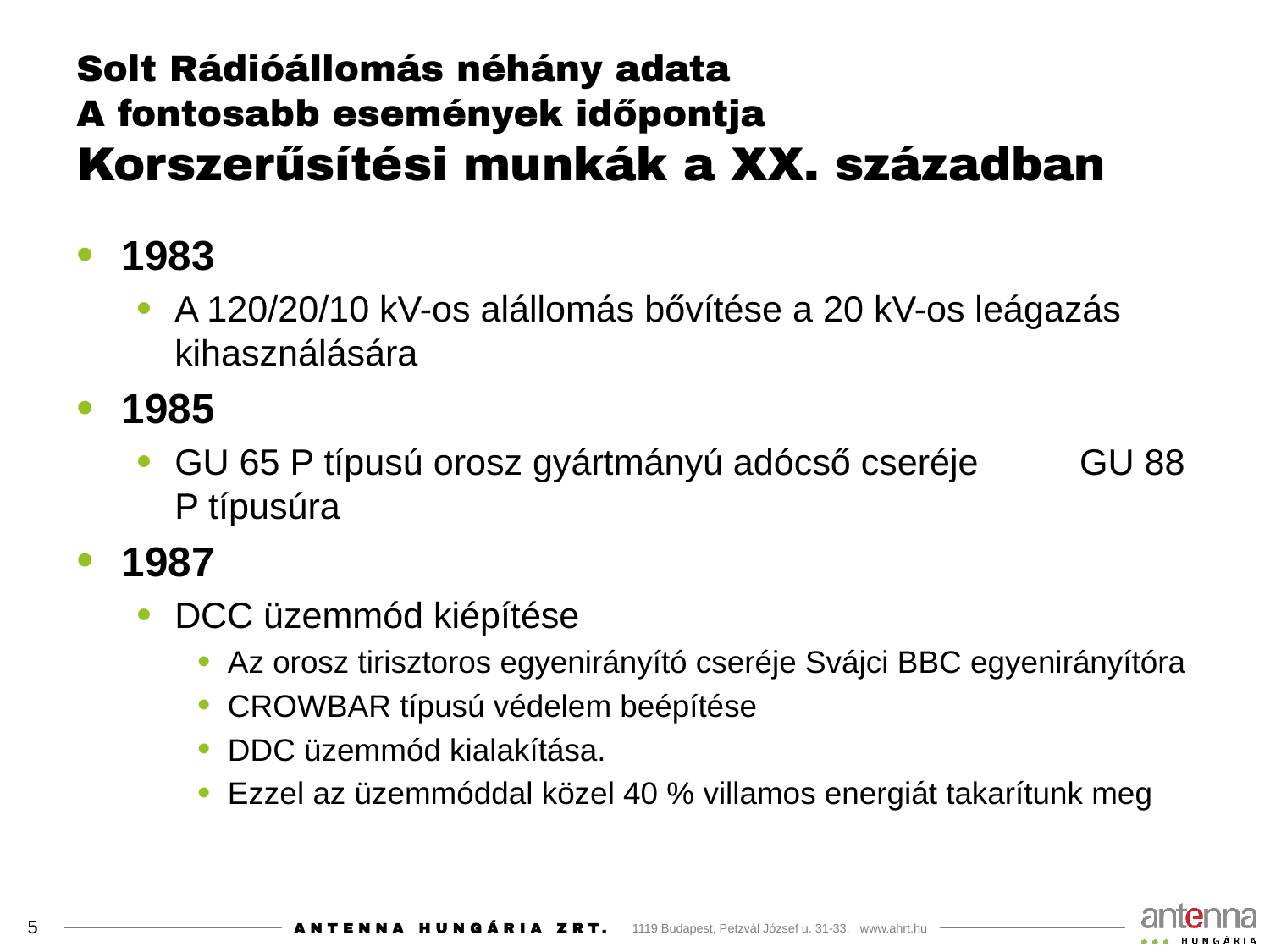

# Solt Rádióállomás néhány adata A fontosabb események időpontja Korszerűsítési munkák a XX. században
1983
A 120/20/10 kV-os alállomás bővítése a 20 kV-os leágazás kihasználására
1985
GU 65 P típusú orosz gyártmányú adócső cseréje          GU 88 P típusúra
1987
DCC üzemmód kiépítése
Az orosz tirisztoros egyenirányító cseréje Svájci BBC egyenirányítóra
CROWBAR típusú védelem beépítése
DDC üzemmód kialakítása.
Ezzel az üzemmóddal közel 40 % villamos energiát takarítunk meg

5